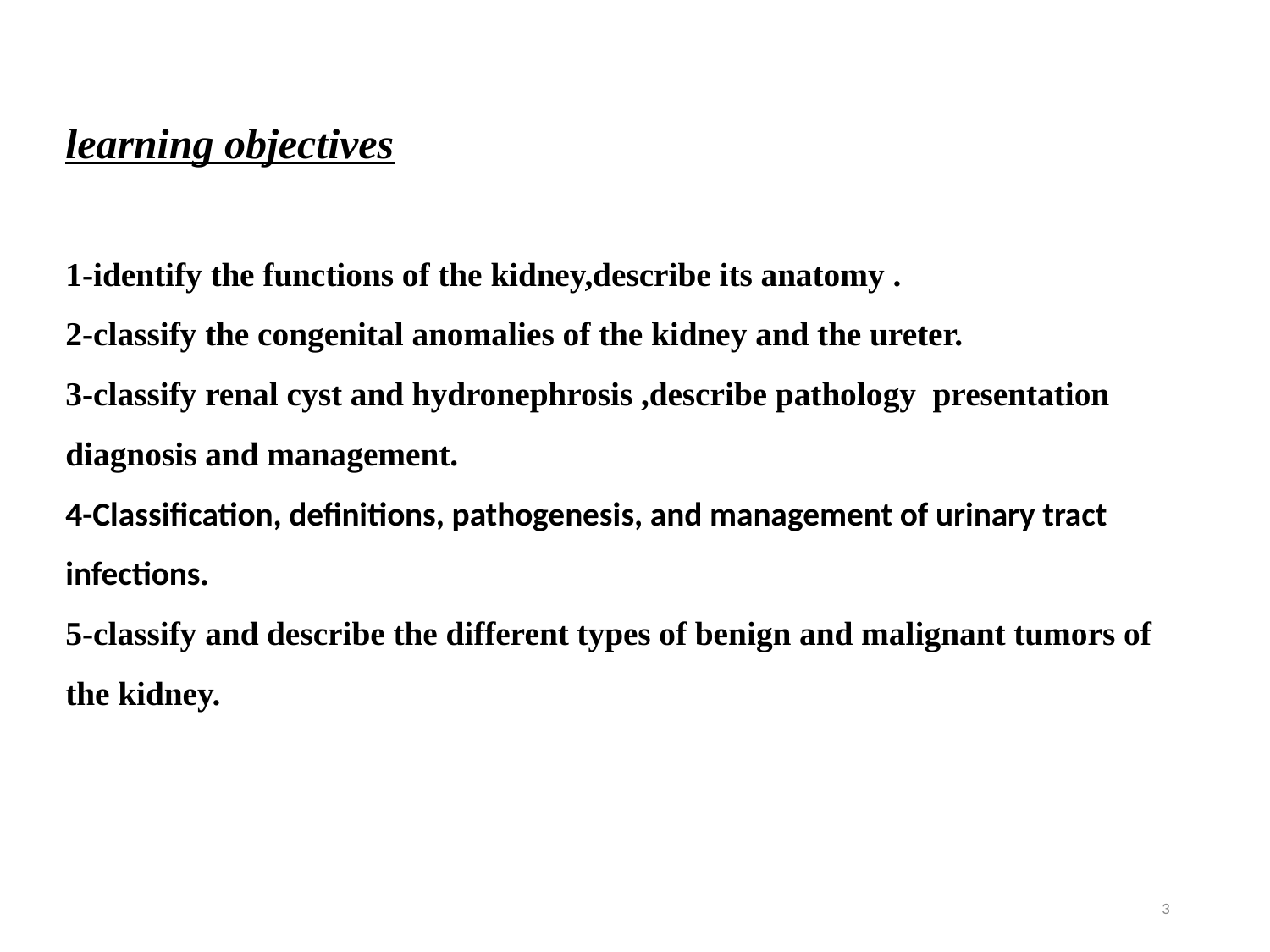

# learning objectives 1-identify the functions of the kidney,describe its anatomy . 2-classify the congenital anomalies of the kidney and the ureter. 3-classify renal cyst and hydronephrosis ,describe pathology  presentation diagnosis and management. 4-Classification, definitions, pathogenesis, and management of urinary tract infections. 5-classify and describe the different types of benign and malignant tumors of the kidney.
3